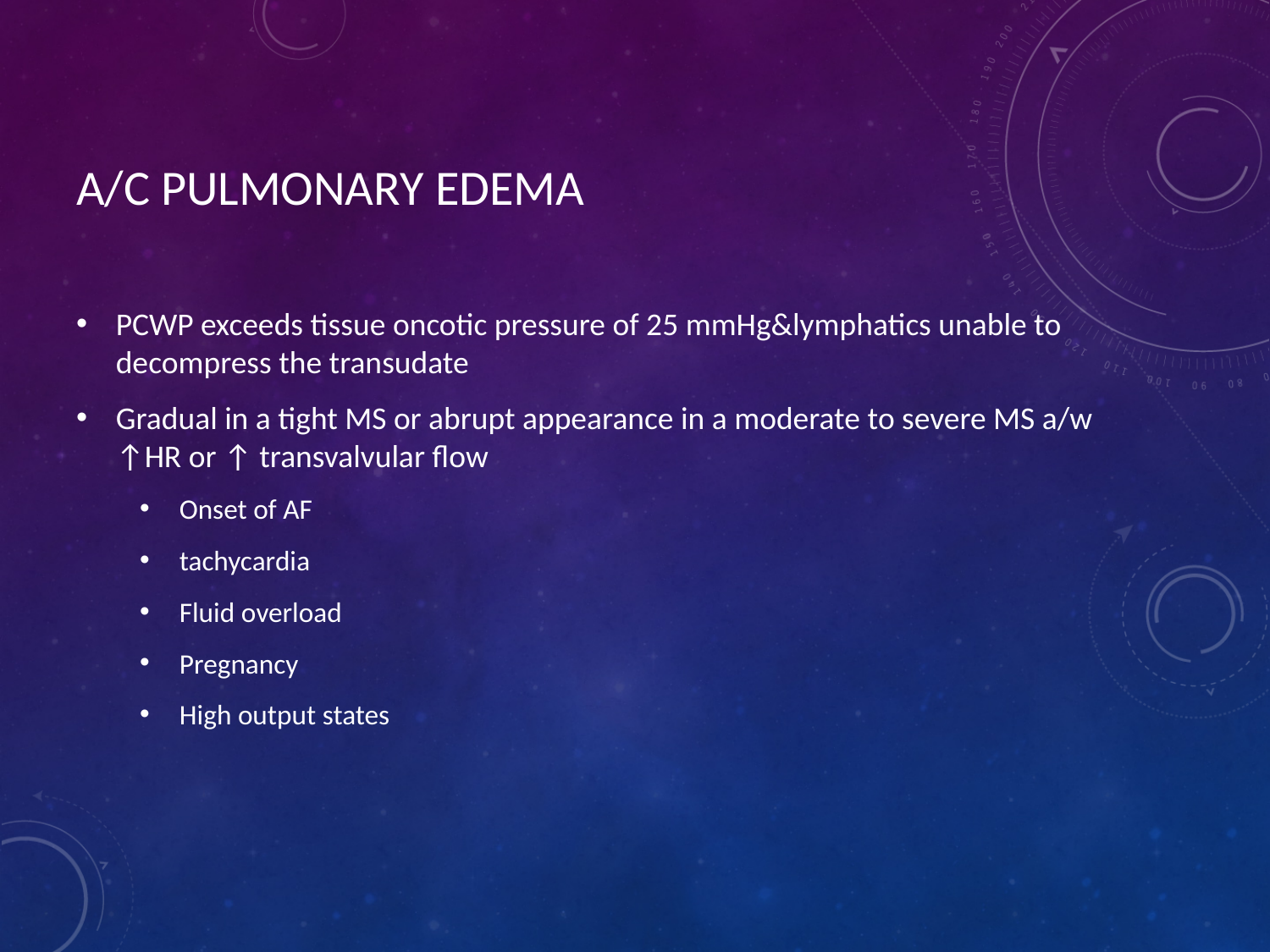

# a/c pulmonary edema
PCWP exceeds tissue oncotic pressure of 25 mmHg&lymphatics unable to decompress the transudate
Gradual in a tight MS or abrupt appearance in a moderate to severe MS a/w  ↑HR or ↑ transvalvular flow
Onset of AF
tachycardia
Fluid overload
Pregnancy
High output states